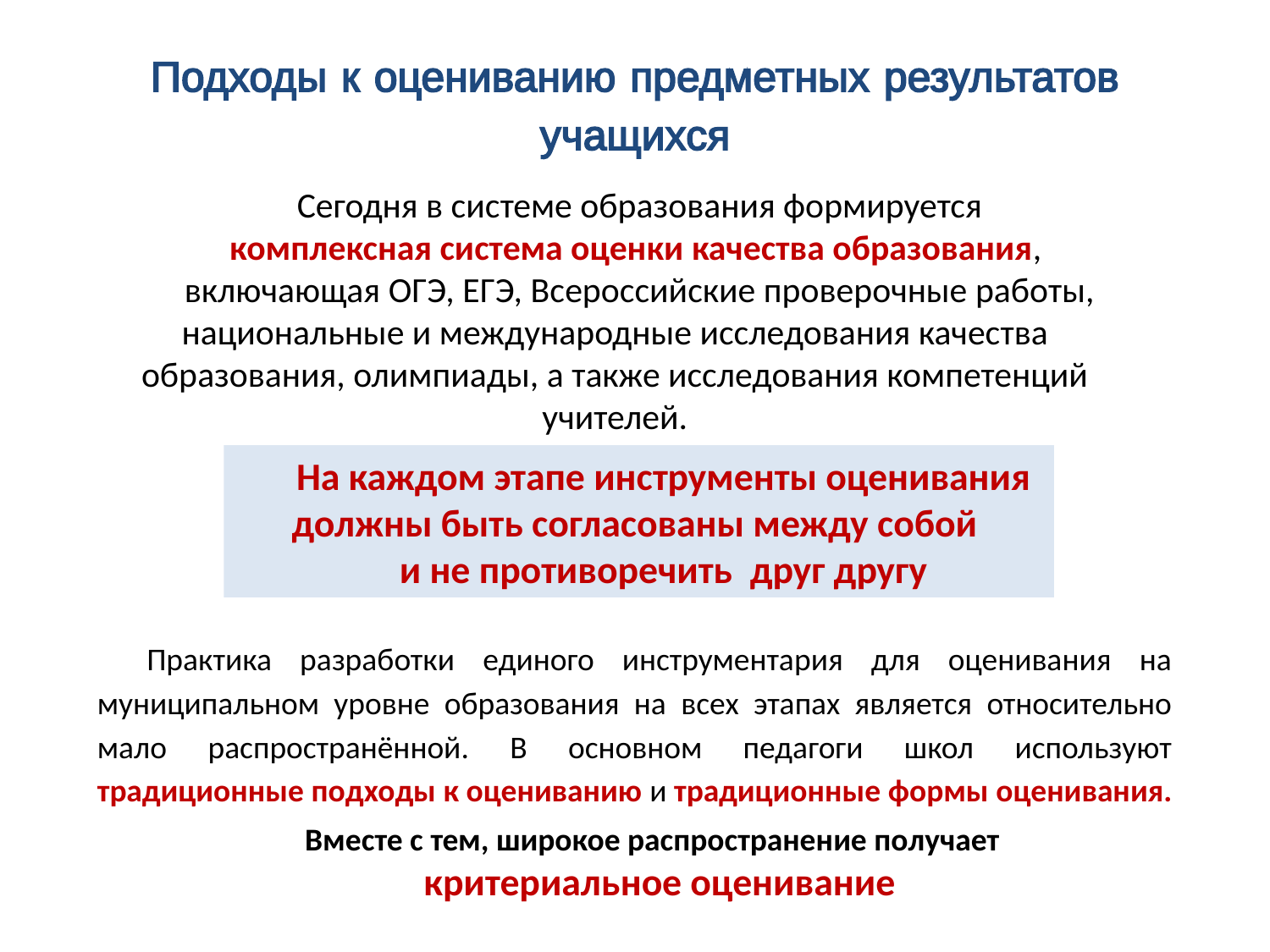

# Подходы к оцениванию предметных результатов учащихся
 Сегодня в системе образования формируется
комплексная система оценки качества образования,
включающая ОГЭ, ЕГЭ, Всероссийские проверочные работы, национальные и международные исследования качества образования, олимпиады, а также исследования компетенций учителей.
На каждом этапе инструменты оценивания должны быть согласованы между собой
и не противоречить  друг другу
Практика разработки единого инструментария для оценивания на муниципальном уровне образования на всех этапах является относительно мало распространённой. В основном педагоги школ используют традиционные подходы к оцениванию и традиционные формы оценивания.
Вместе с тем, широкое распространение получает
критериальное оценивание